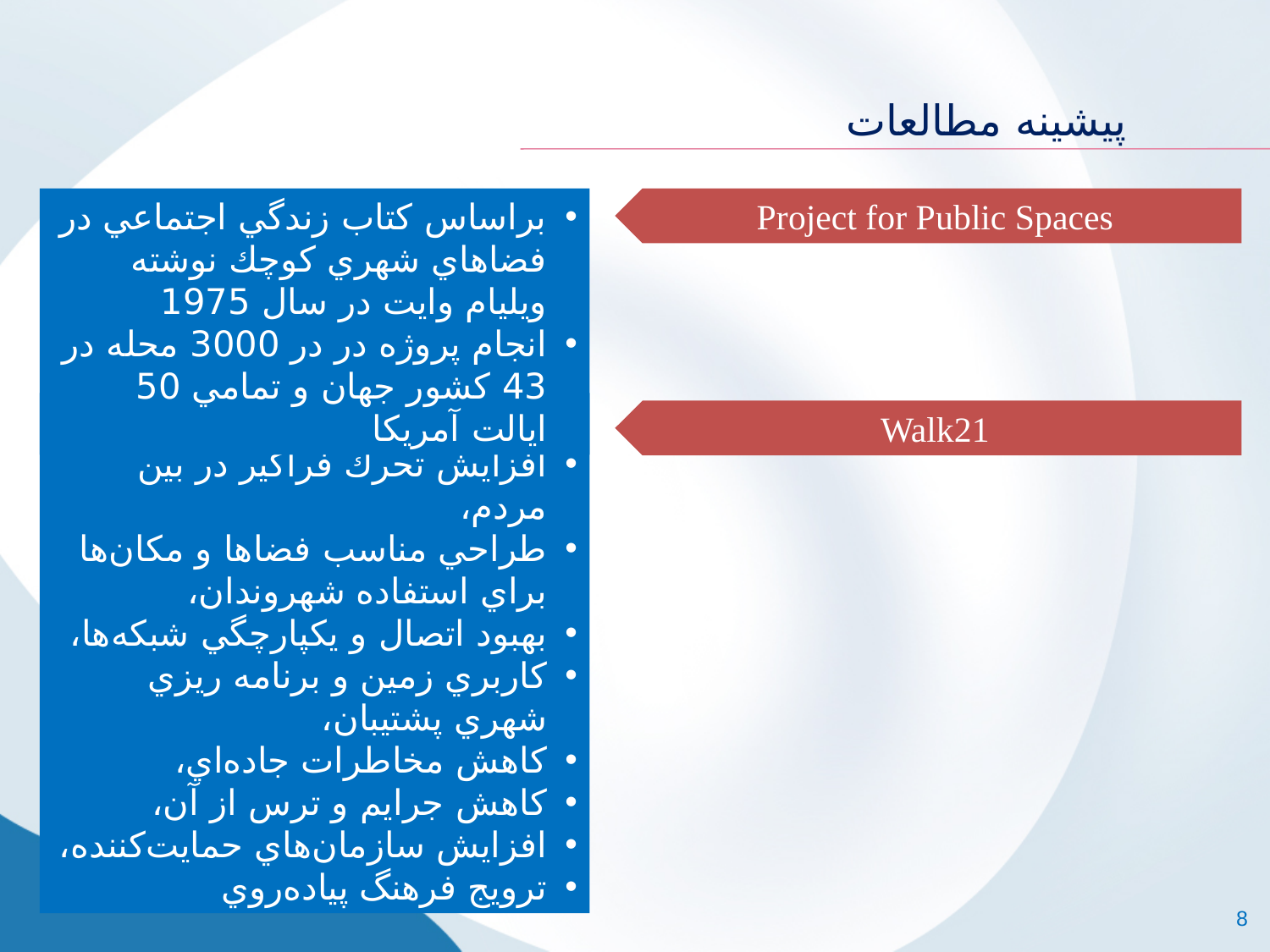

پيشينه مطالعات
براساس كتاب زندگي اجتماعي در فضاهاي شهري كوچك نوشته ويليام وايت در سال 1975
انجام پروژه در در 3000 محله در 43 كشور جهان و تمامي 50 ايالت آمريكا
Project for Public Spaces
در سال 2000 با اهداف:
افزايش تحرك فراگير در بين مردم،
طراحي مناسب فضاها و مكان‌ها براي استفاده شهروندان،
بهبود اتصال و يكپارچگي شبكه‌ها،
كاربري زمين و برنامه ريزي شهري پشتيبان،
كاهش مخاطرات جاده‌اي،
كاهش جرايم و ترس از آن،
افزايش سازمان‌هاي حمايت‌كننده،
ترويج فرهنگ پياده‌روي
Walk21
8